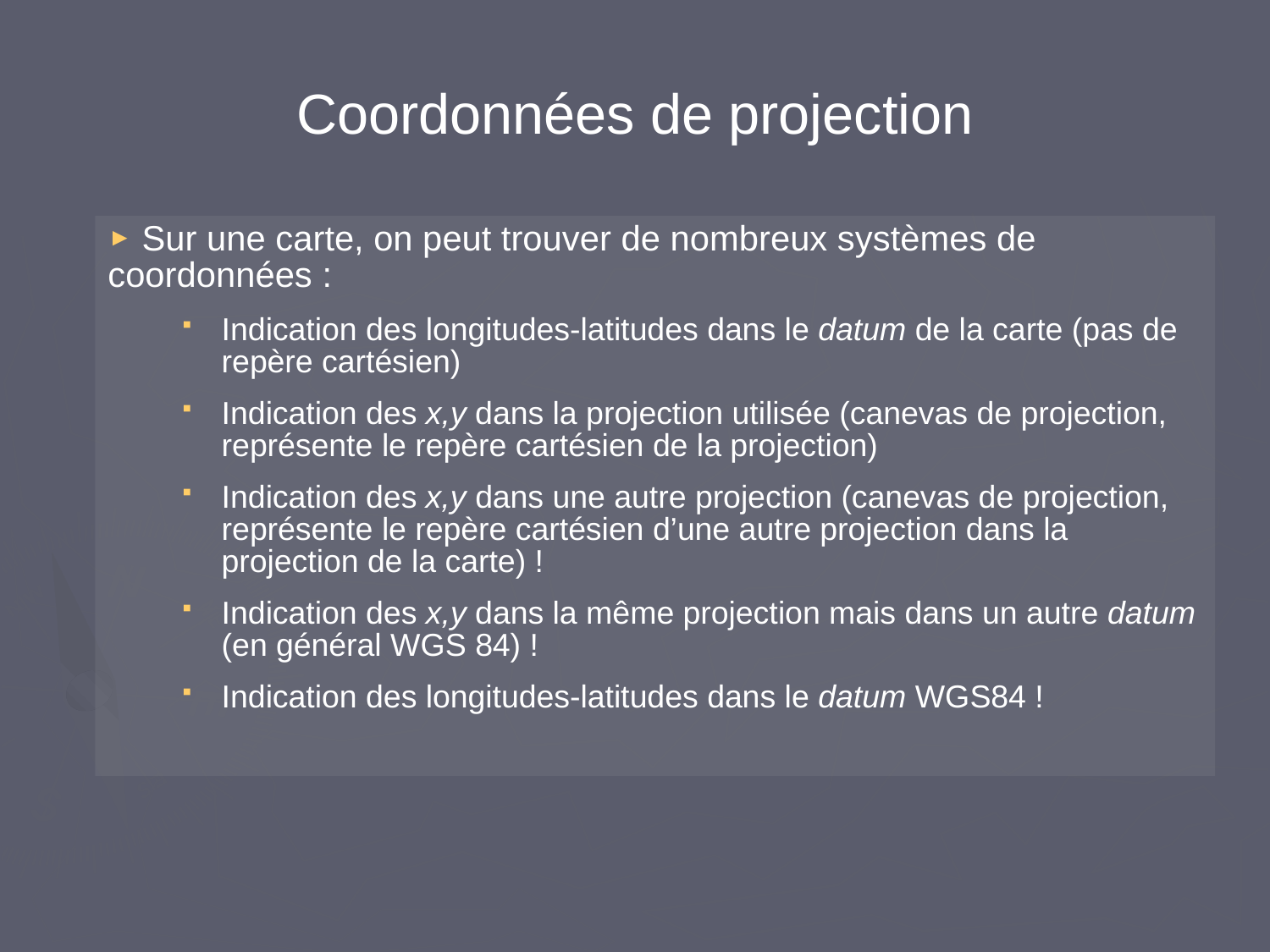

# Coordonnées de projection
 Sur une carte, on peut trouver de nombreux systèmes de coordonnées :
Indication des longitudes-latitudes dans le datum de la carte (pas de repère cartésien)
Indication des x,y dans la projection utilisée (canevas de projection, représente le repère cartésien de la projection)
Indication des x,y dans une autre projection (canevas de projection, représente le repère cartésien d’une autre projection dans la projection de la carte) !
Indication des x,y dans la même projection mais dans un autre datum (en général WGS 84) !
Indication des longitudes-latitudes dans le datum WGS84 !